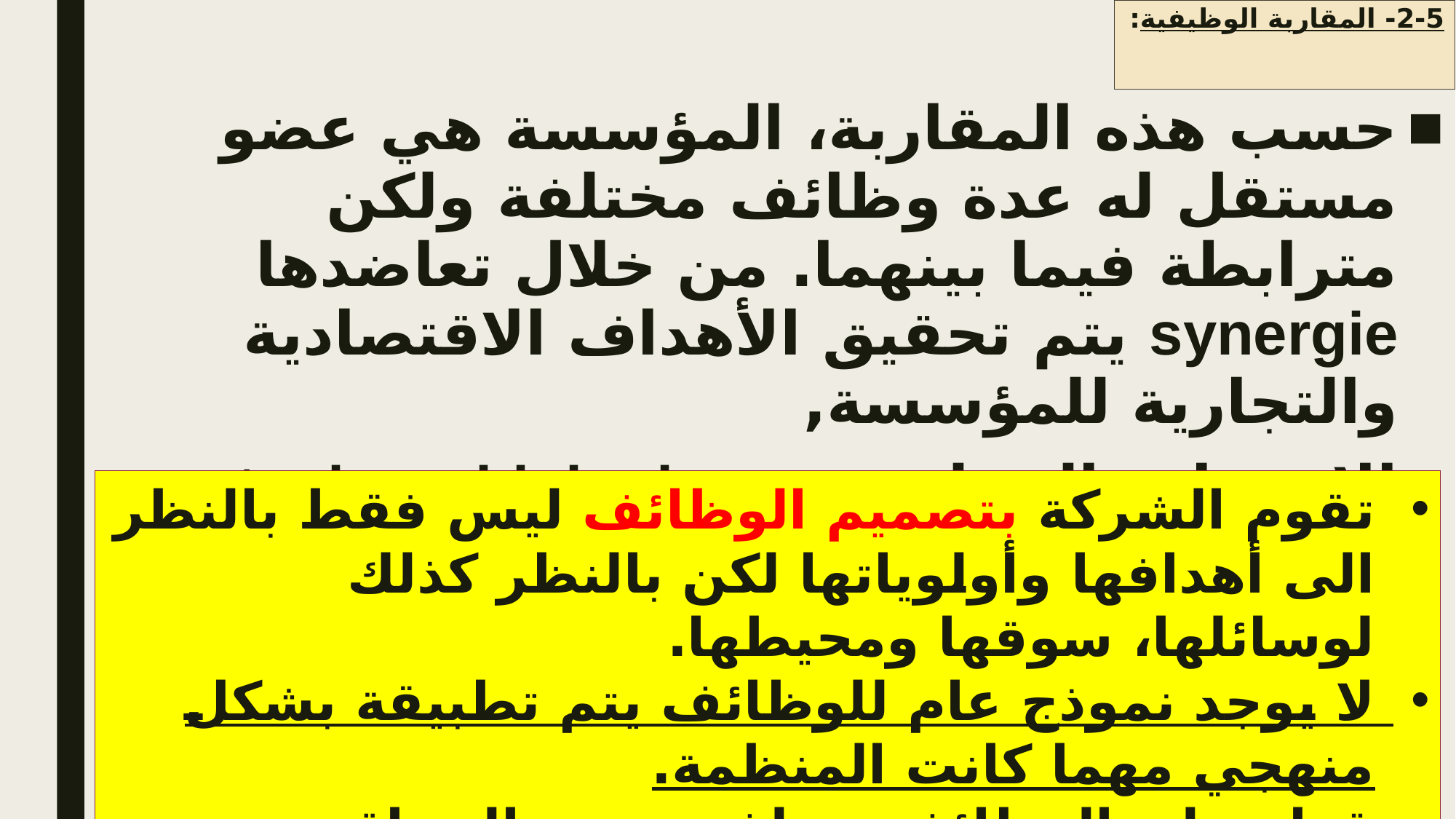

# 2-5- المقاربة الوظيفية:
حسب هذه المقاربة، المؤسسة هي عضو مستقل له عدة وظائف مختلفة ولكن مترابطة فيما بينهما. من خلال تعاضدها synergie يتم تحقيق الأهداف الاقتصادية والتجارية للمؤسسة,
الاستعارة البيولوجية metaphore biologique . مفيدة جدا لفهم المقاربة الوظيفية للمؤسسة (تشبه كثيرا جسم الانسان، كل عضو له مهمة خاصة، تصب في الهدف العام/المهمة العامة). مع ضرورة التنسيق (في حالة عدم وجود تفاعل ديناميكي بين الاعضاء، ينفذ جسم الانسان).

تقوم الشركة بتصميم الوظائف ليس فقط بالنظر الى أهدافها وأولوياتها لكن بالنظر كذلك لوسائلها، سوقها ومحيطها.
لا يوجد نموذج عام للوظائف يتم تطبيقة بشكل منهجي مهما كانت المنظمة.
قرار خلق الوظائف يختلف حسب السياق، خصائص المؤسسة، خصائص ممثليها ومسيريها/مدرائها.
رغم كل الاختلافات المذكورة الا انه غالبا ما نركز على الوظائف التالية: موارد بشرية، تسويق، انتاج، مالية، بحث وتطوير ...